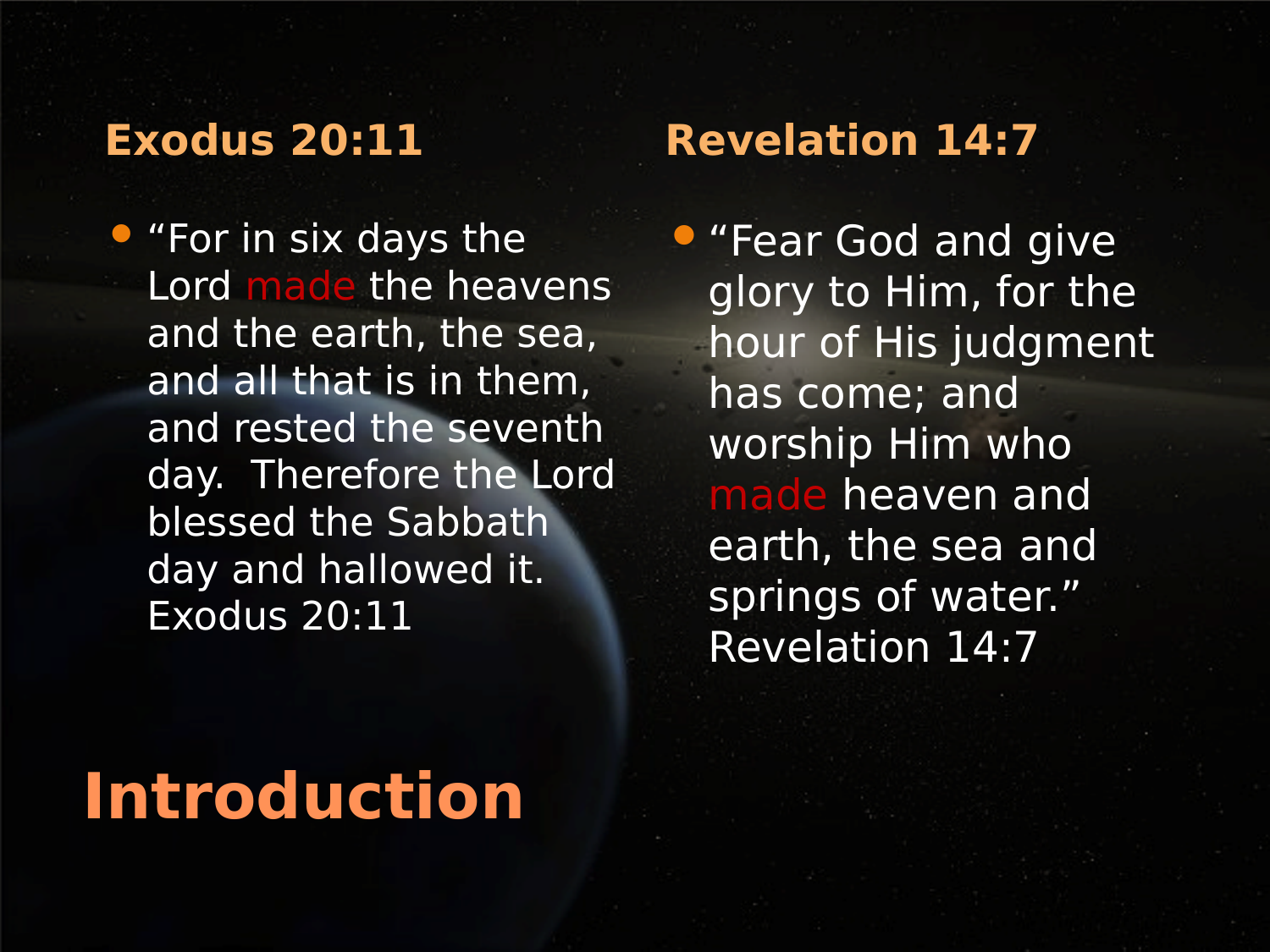

Exodus 20:11
Revelation 14:7
“For in six days the Lord made the heavens and the earth, the sea, and all that is in them, and rested the seventh day.  Therefore the Lord blessed the Sabbath day and hallowed it.  Exodus 20:11

“Fear God and give glory to Him, for the hour of His judgment has come; and worship Him who made heaven and earth, the sea and springs of water.”  Revelation 14:7

# Introduction